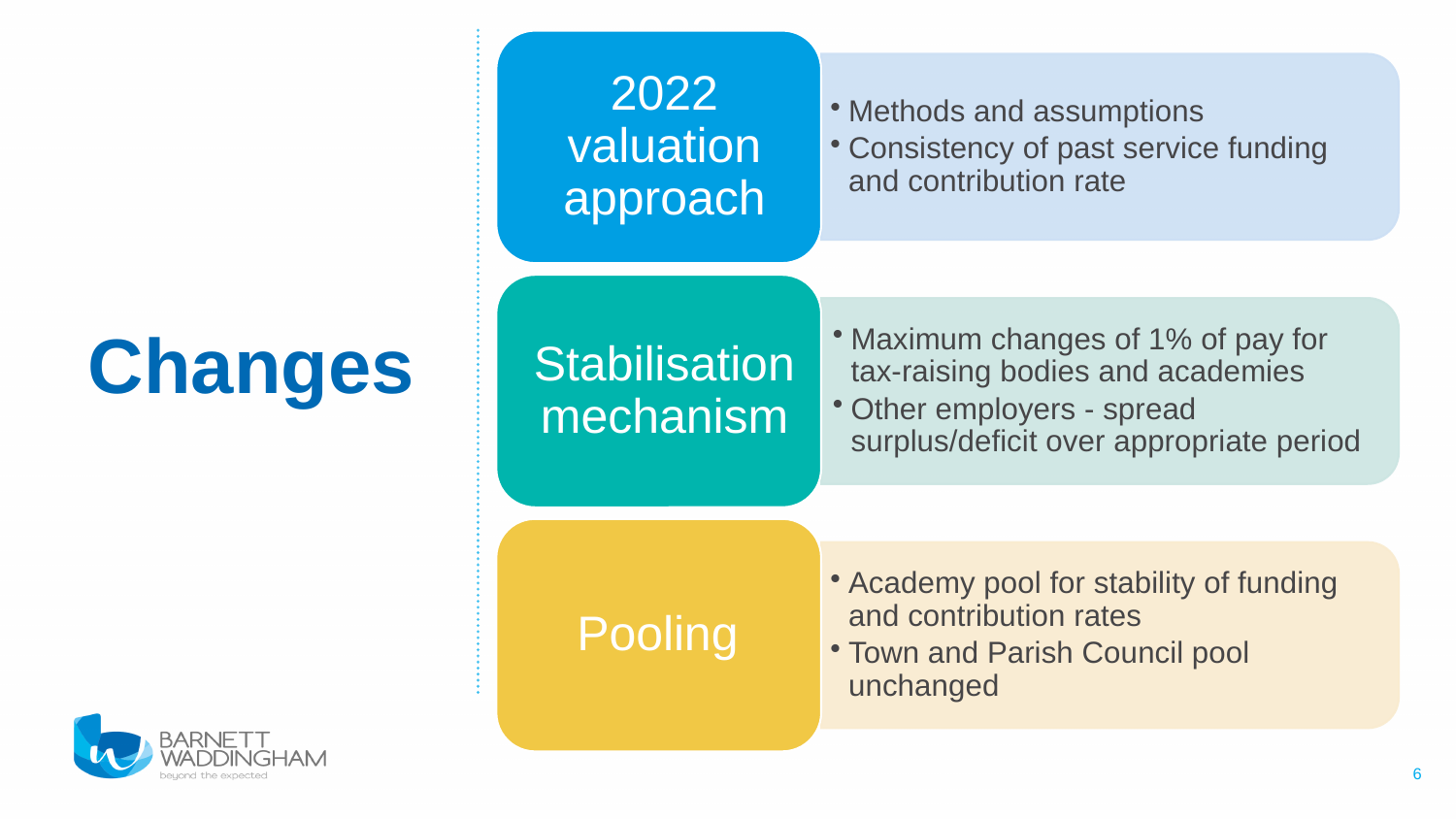

Changes
Methods and assumptions
Consistency of past service funding and contribution rate
2022 valuation approach
Maximum changes of 1% of pay for tax-raising bodies and academies
Other employers - spread surplus/deficit over appropriate period
Stabilisation mechanism
Academy pool for stability of funding and contribution rates
Town and Parish Council pool unchanged
Pooling
6